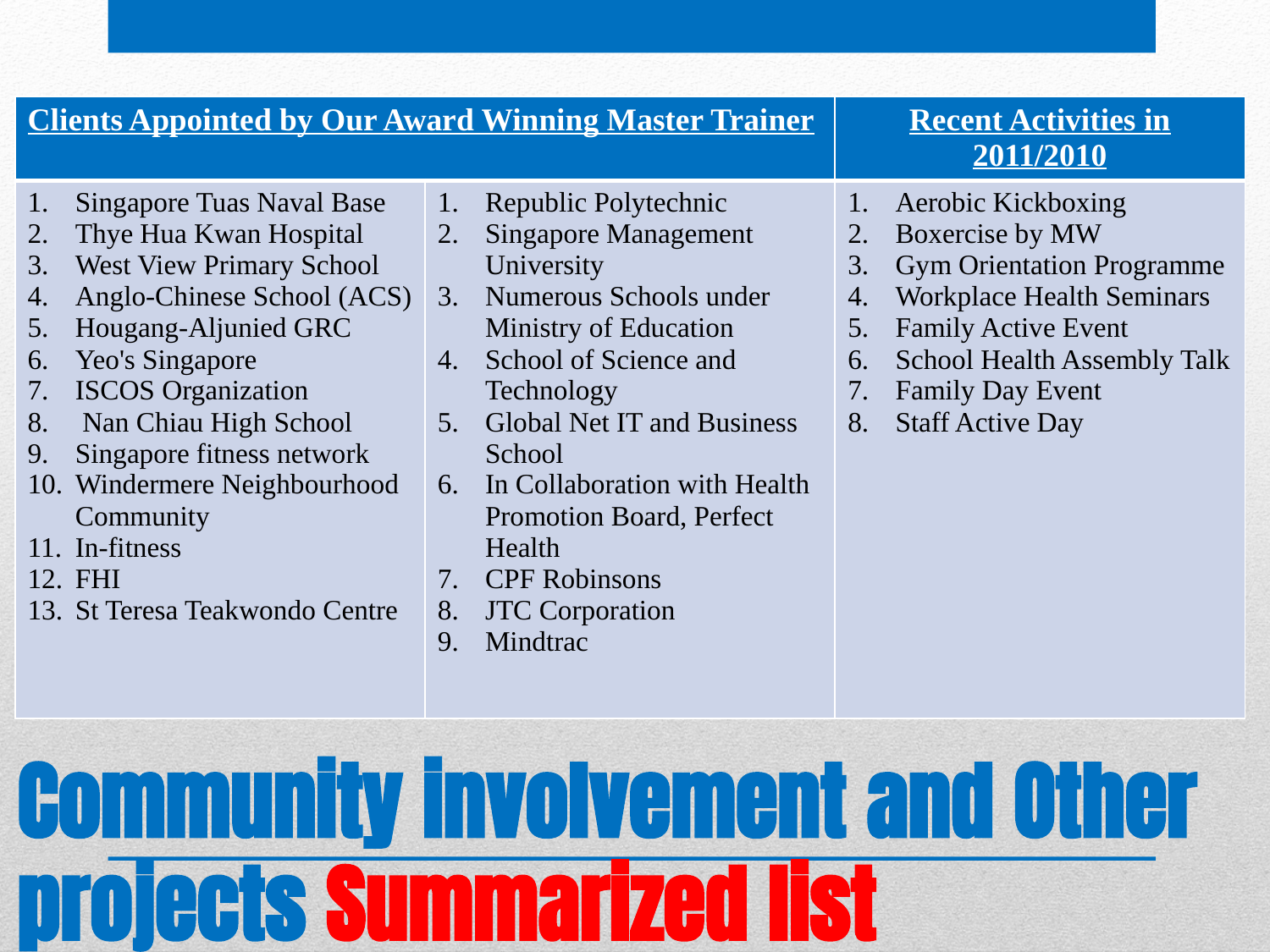

| Clients Appointed by Our Award Winning Master Trainer |  | Recent Activities in 2011/2010 |
| --- | --- | --- |
| Singapore Tuas Naval Base Thye Hua Kwan Hospital West View Primary School Anglo-Chinese School (ACS) Hougang-Aljunied GRC Yeo's Singapore ISCOS Organization  Nan Chiau High School Singapore fitness network Windermere Neighbourhood Community In-fitness FHI St Teresa Teakwondo Centre | Republic Polytechnic Singapore Management University Numerous Schools under Ministry of Education School of Science and Technology Global Net IT and Business School In Collaboration with Health Promotion Board, Perfect Health CPF Robinsons JTC Corporation Mindtrac | Aerobic Kickboxing Boxercise by MW Gym Orientation Programme Workplace Health Seminars Family Active Event School Health Assembly Talk Family Day Event Staff Active Day |
# Community involvement and Other projects Summarized list